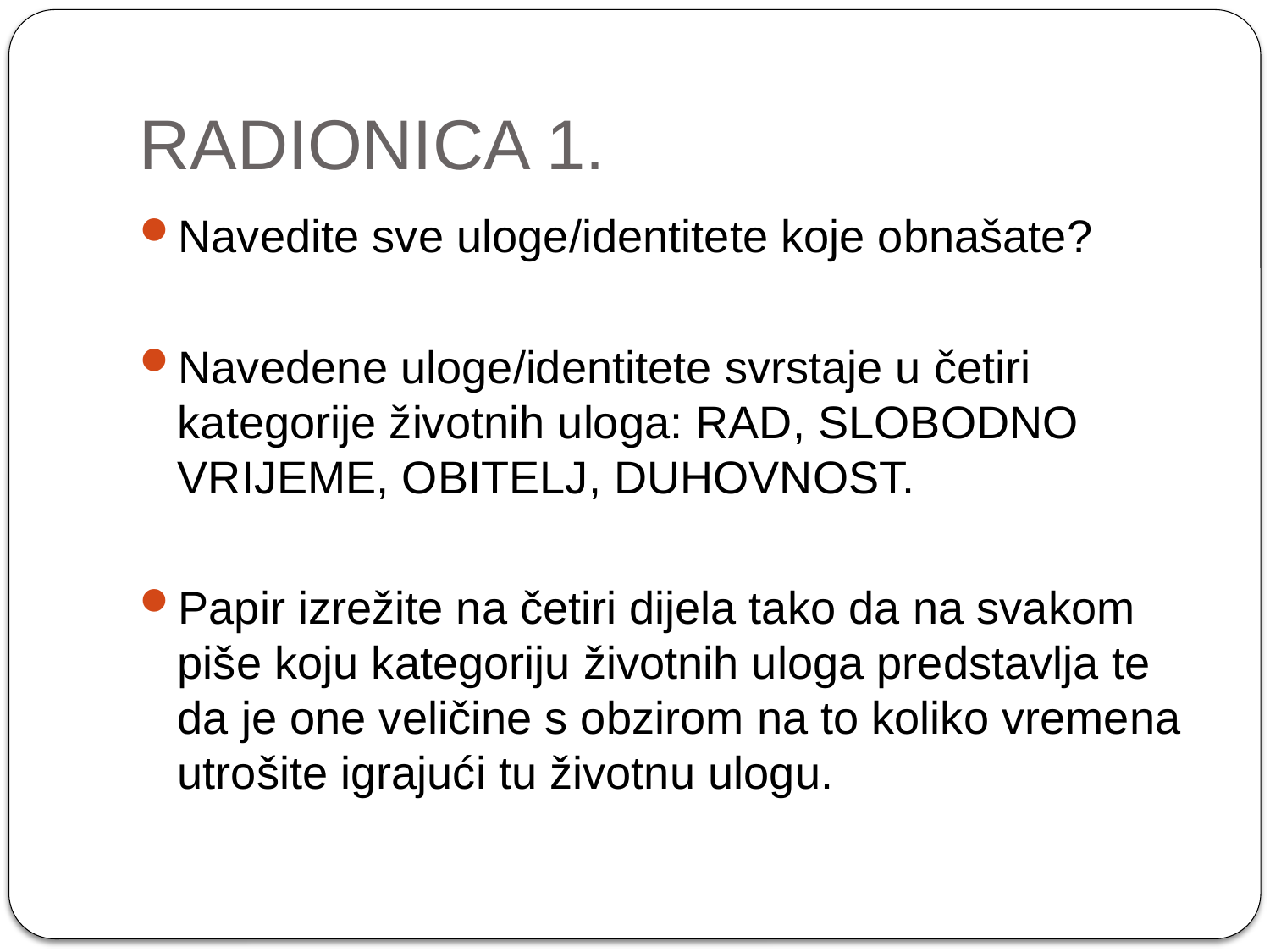

# RADIONICA 1.
Navedite sve uloge/identitete koje obnašate?

Navedene uloge/identitete svrstaje u četiri kategorije životnih uloga: RAD, SLOBODNO VRIJEME, OBITELJ, DUHOVNOST.

Papir izrežite na četiri dijela tako da na svakom piše koju kategoriju životnih uloga predstavlja te da je one veličine s obzirom na to koliko vremena utrošite igrajući tu životnu ulogu.